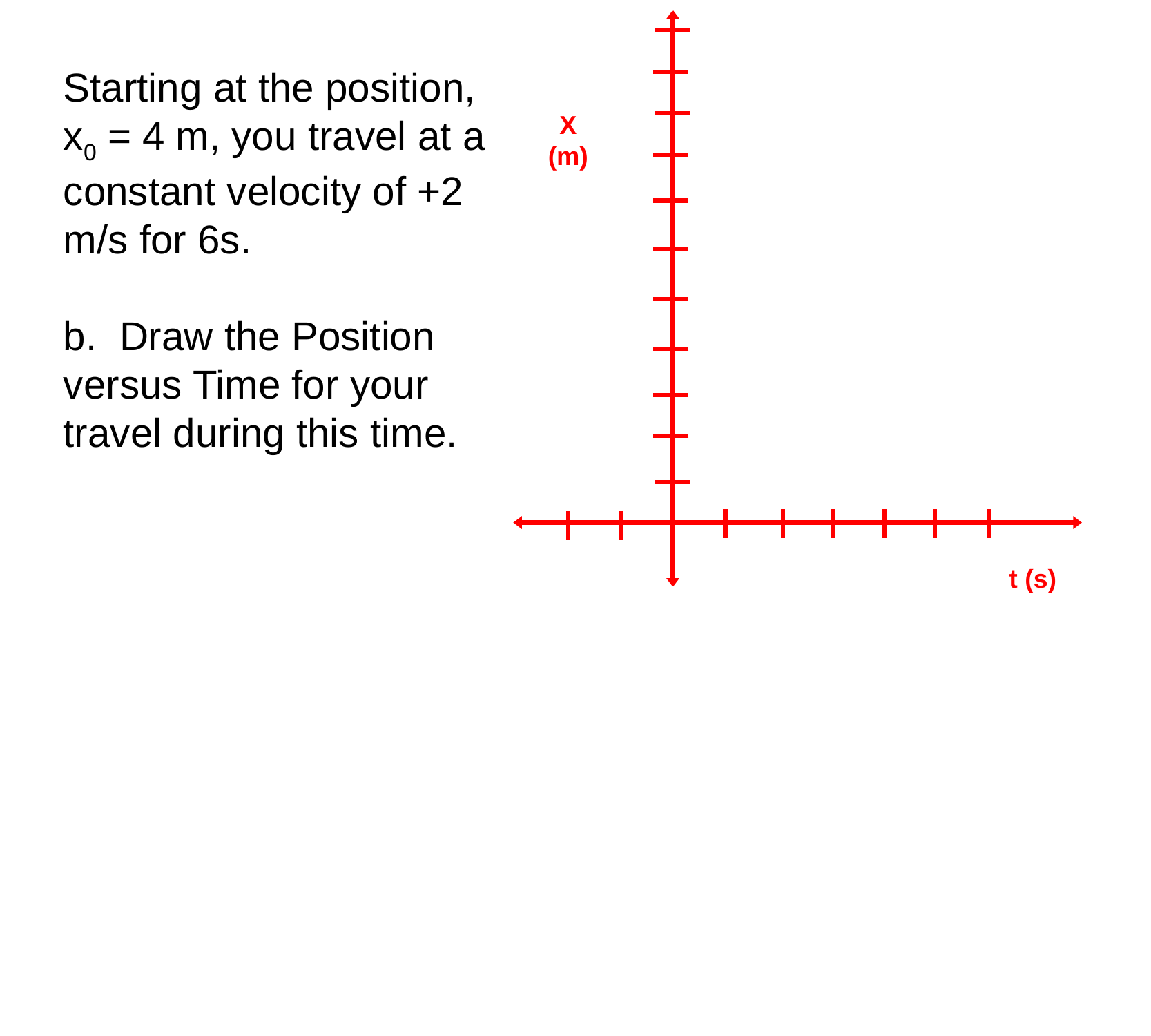

X
(m)
t (s)
Starting at the position, x0 = 4 m, you travel at a constant velocity of +2 m/s for 6s.

b.  Draw the Position versus Time for your travel during this time.